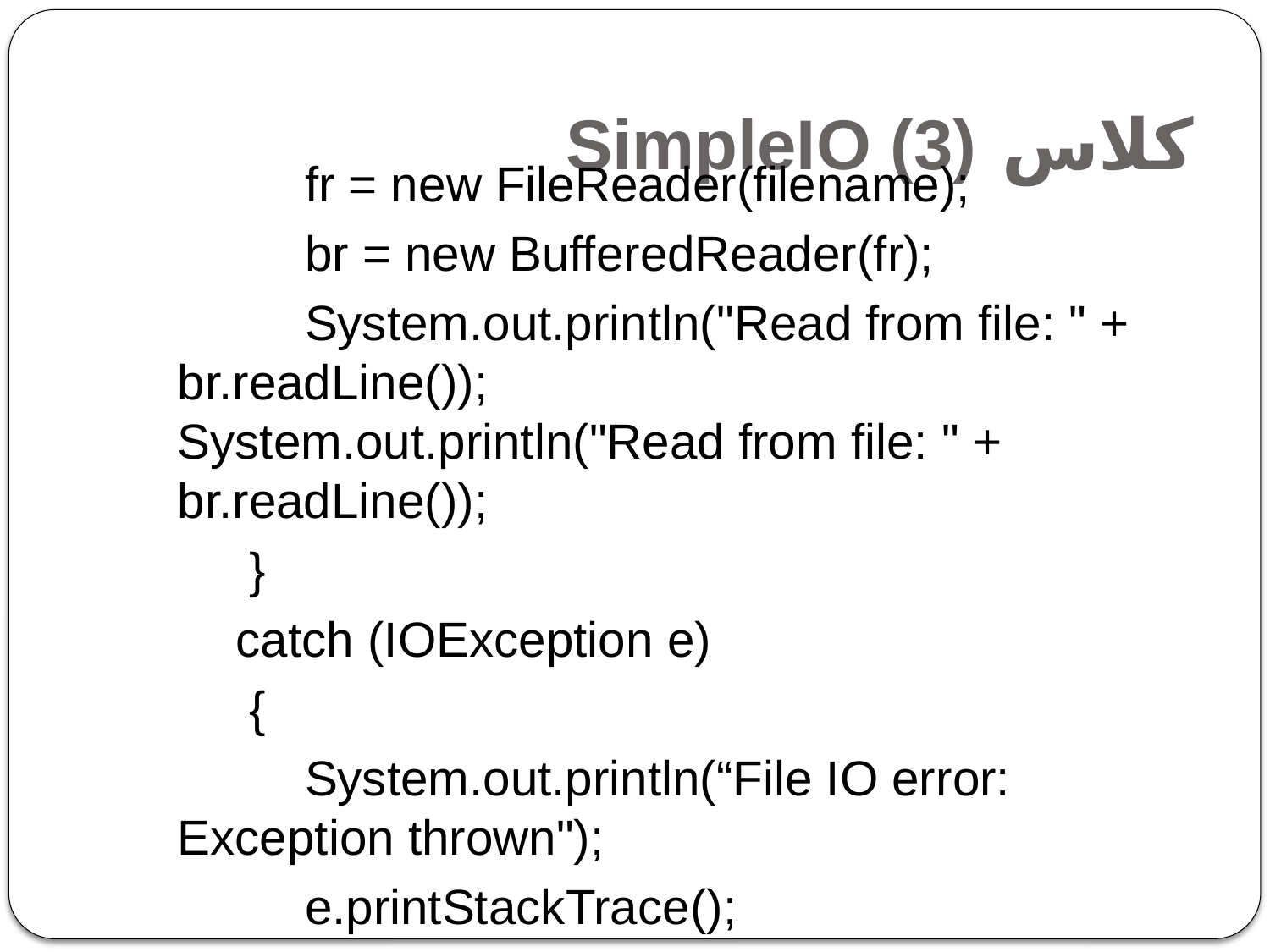

# کلاس SimpleIO (3)
            fr = new FileReader(filename);
            br = new BufferedReader(fr);
            System.out.println("Read from file: " + br.readLine());             		    System.out.println("Read from file: " + br.readLine());
        }
       catch (IOException e)
        {
            System.out.println(“File IO error: Exception thrown");
            e.printStackTrace();
        }
    }
}